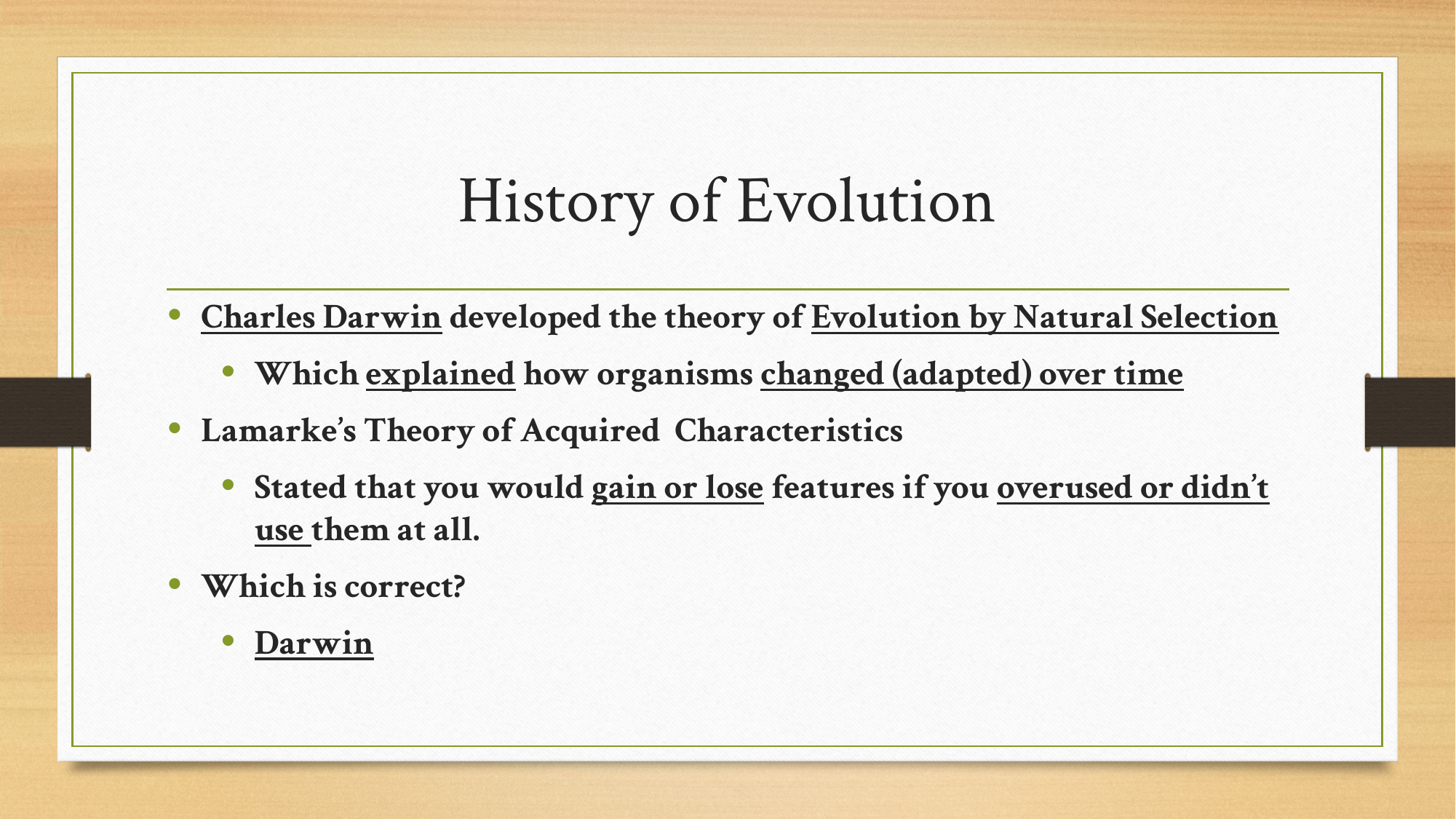

# History of Evolution
Charles Darwin developed the theory of Evolution by Natural Selection
Which explained how organisms changed (adapted) over time
Lamarke’s Theory of Acquired  Characteristics
Stated that you would gain or lose features if you overused or didn’t use them at all.
Which is correct?
Darwin